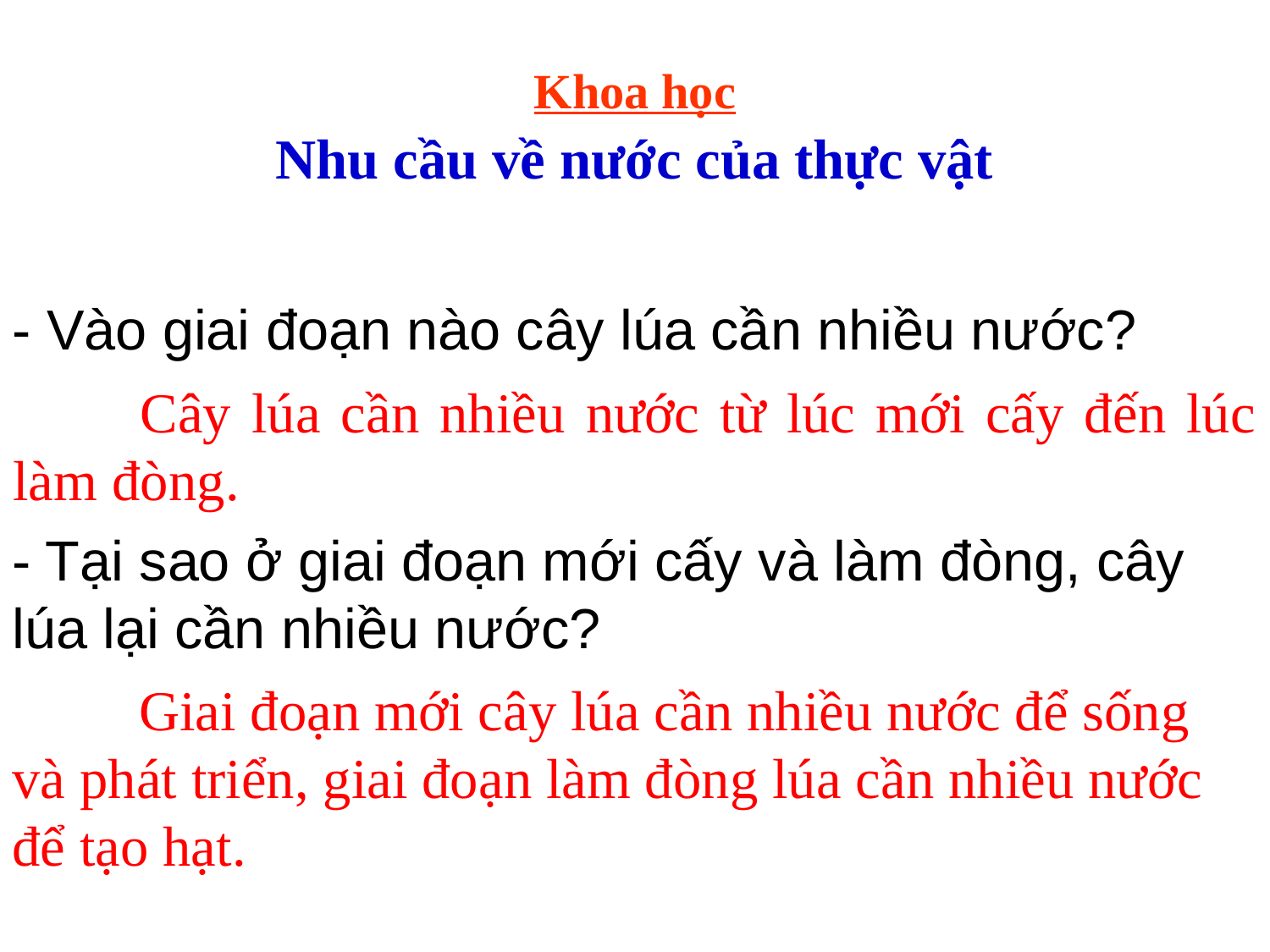

Khoa học
Nhu cầu về nước của thực vật
- Vào giai đoạn nào cây lúa cần nhiều nước?
	Cây lúa cần nhiều nước từ lúc mới cấy đến lúc làm đòng.
- Tại sao ở giai đoạn mới cấy và làm đòng, cây lúa lại cần nhiều nước?
	Giai đoạn mới cây lúa cần nhiều nước để sống và phát triển, giai đoạn làm đòng lúa cần nhiều nước để tạo hạt.